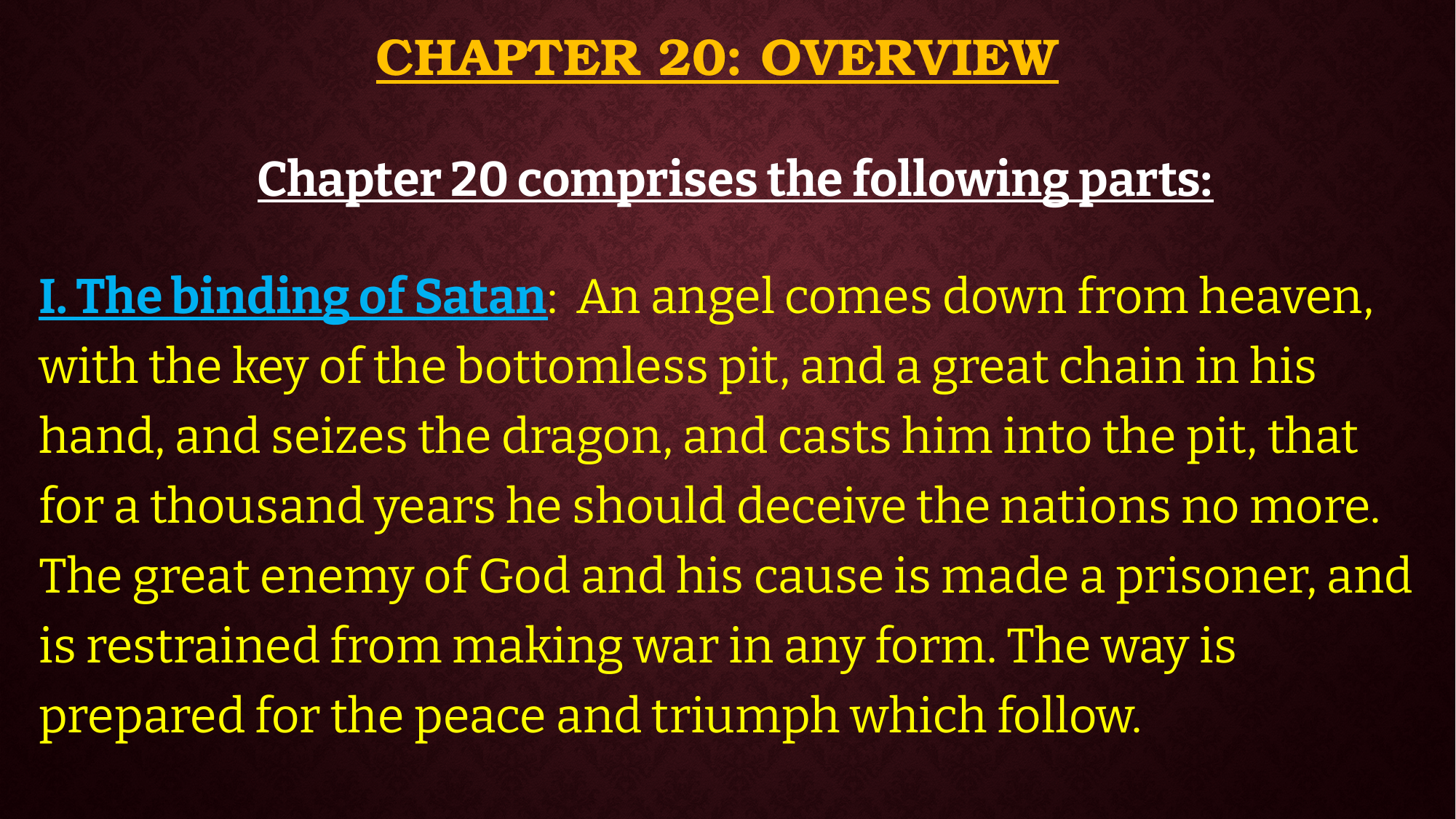

# CHAPTER 20: overview
Chapter 20 comprises the following parts:

I. The binding of Satan:  An angel comes down from heaven, with the key of the bottomless pit, and a great chain in his hand, and seizes the dragon, and casts him into the pit, that for a thousand years he should deceive the nations no more. The great enemy of God and his cause is made a prisoner, and is restrained from making war in any form. The way is prepared for the peace and triumph which follow.